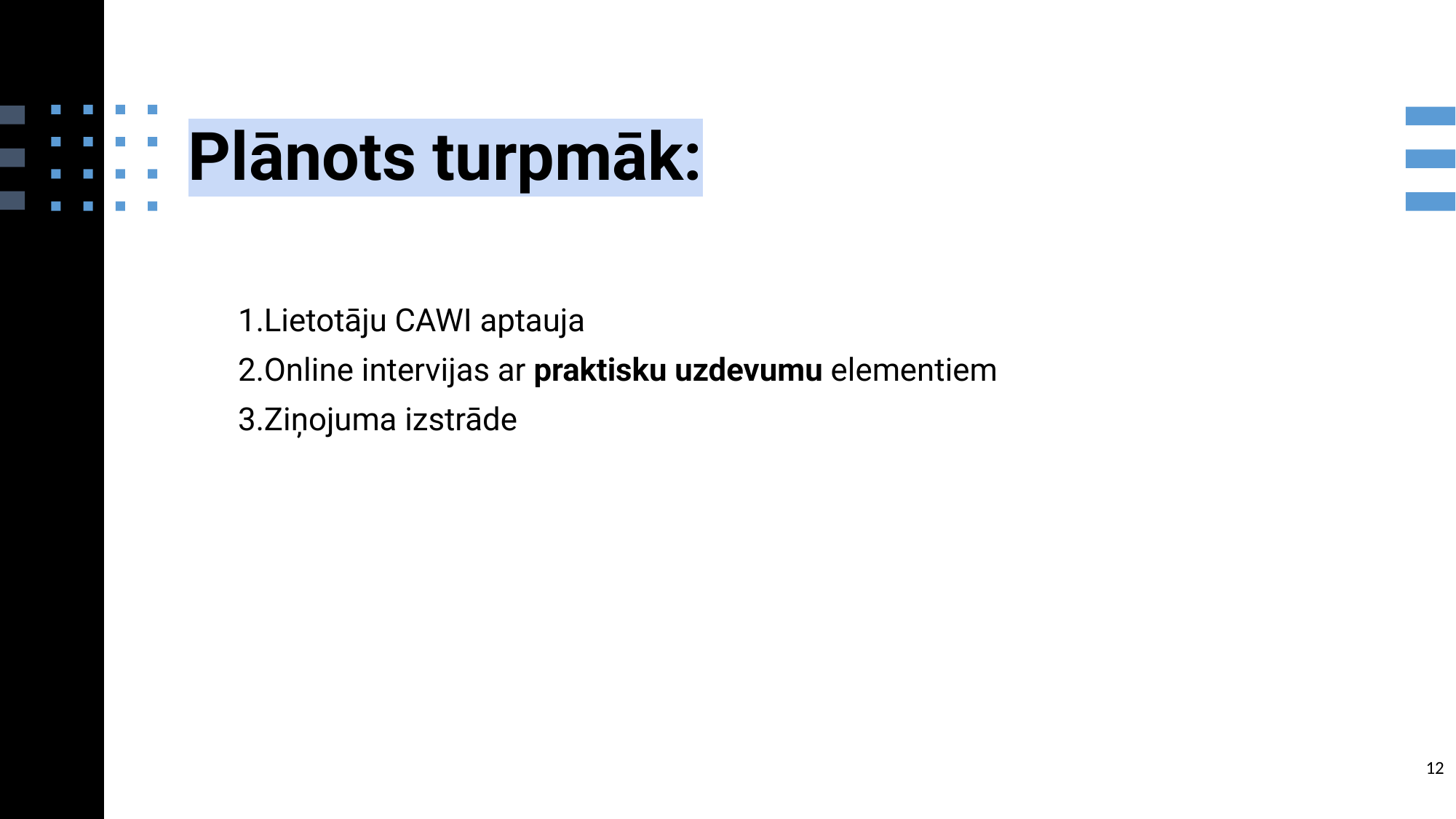

Plānots turpmāk:
Lietotāju CAWI aptauja
Online intervijas ar praktisku uzdevumu elementiem
Ziņojuma izstrāde

12